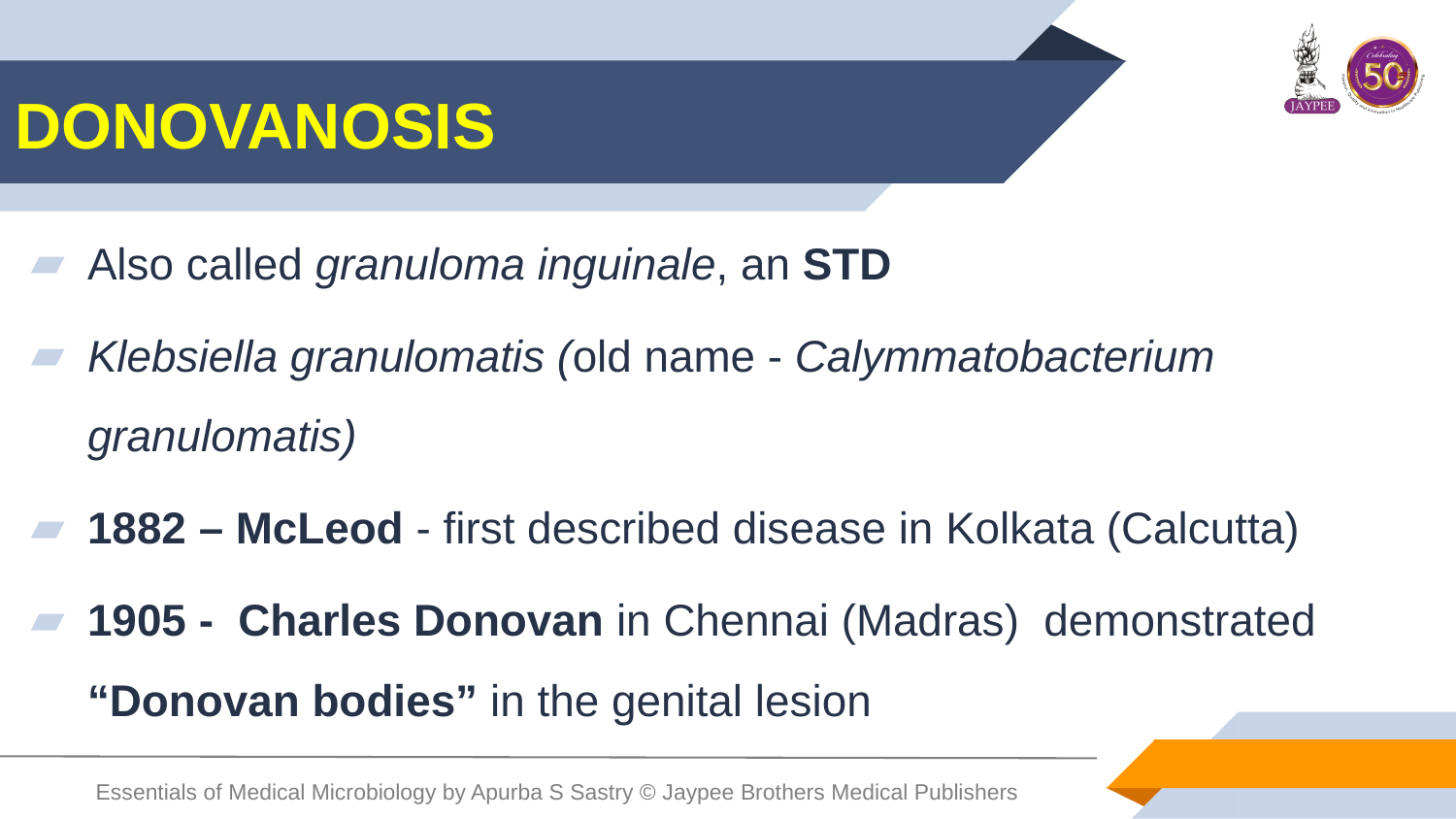

# DONOVANOSIS
Also called granuloma inguinale, an STD
Klebsiella granulomatis (old name - Calymmatobacterium granulomatis)
1882 – McLeod - first described disease in Kolkata (Calcutta)
1905 -  Charles Donovan in Chennai (Madras)  demonstrated “Donovan bodies” in the genital lesion